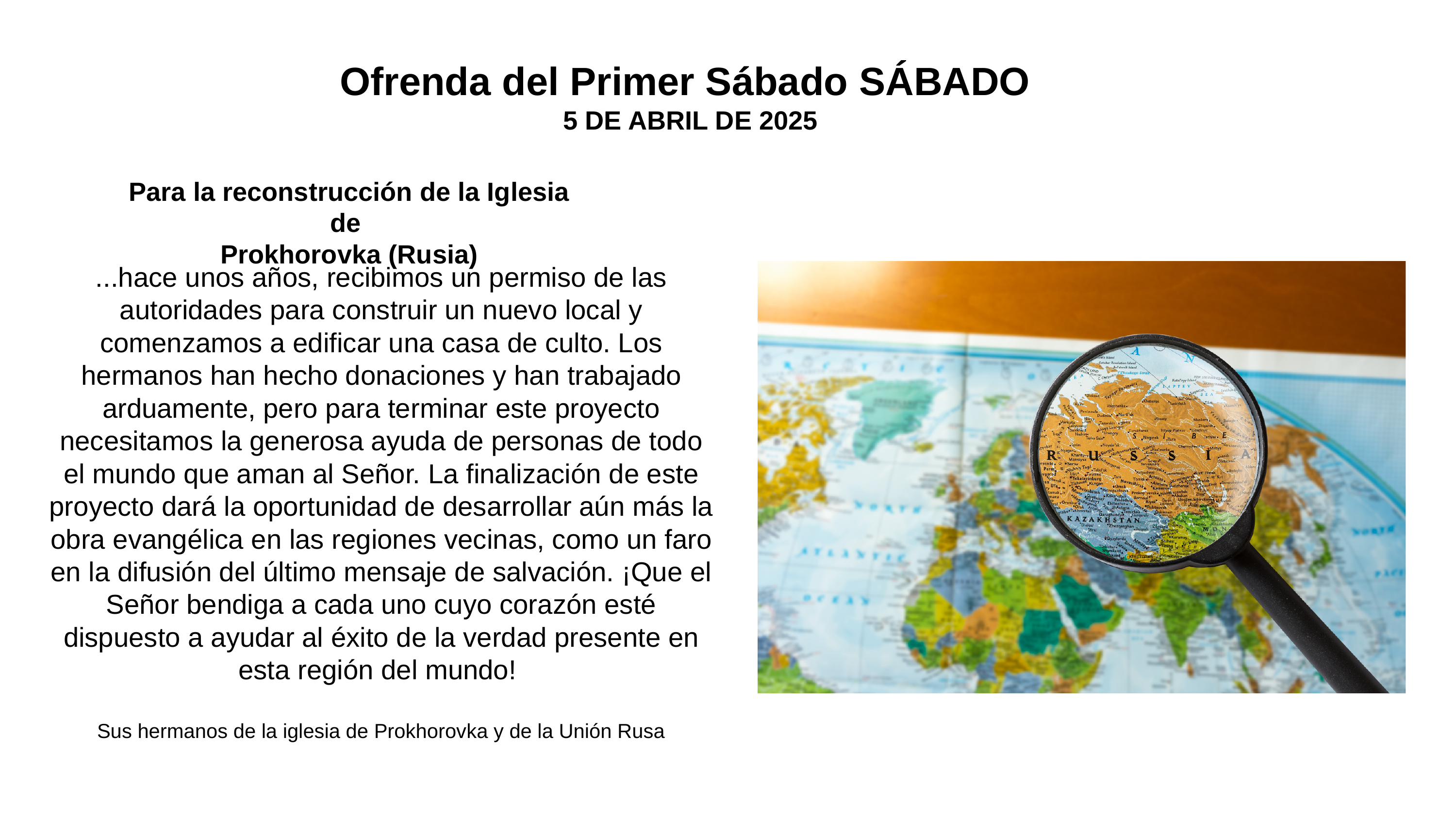

Ofrenda del Primer Sábado SÁBADO
5 DE ABRIL DE 2025
Para la reconstrucción de la Iglesia de
Prokhorovka (Rusia)
...hace unos años, recibimos un permiso de las autoridades para construir un nuevo local y comenzamos a edificar una casa de culto. Los hermanos han hecho donaciones y han trabajado arduamente, pero para terminar este proyecto necesitamos la generosa ayuda de personas de todo el mundo que aman al Señor. La finalización de este proyecto dará la oportunidad de desarrollar aún más la obra evangélica en las regiones vecinas, como un faro en la difusión del último mensaje de salvación. ¡Que el Señor bendiga a cada uno cuyo corazón esté dispuesto a ayudar al éxito de la verdad presente en esta región del mundo!

Sus hermanos de la iglesia de Prokhorovka y de la Unión Rusa